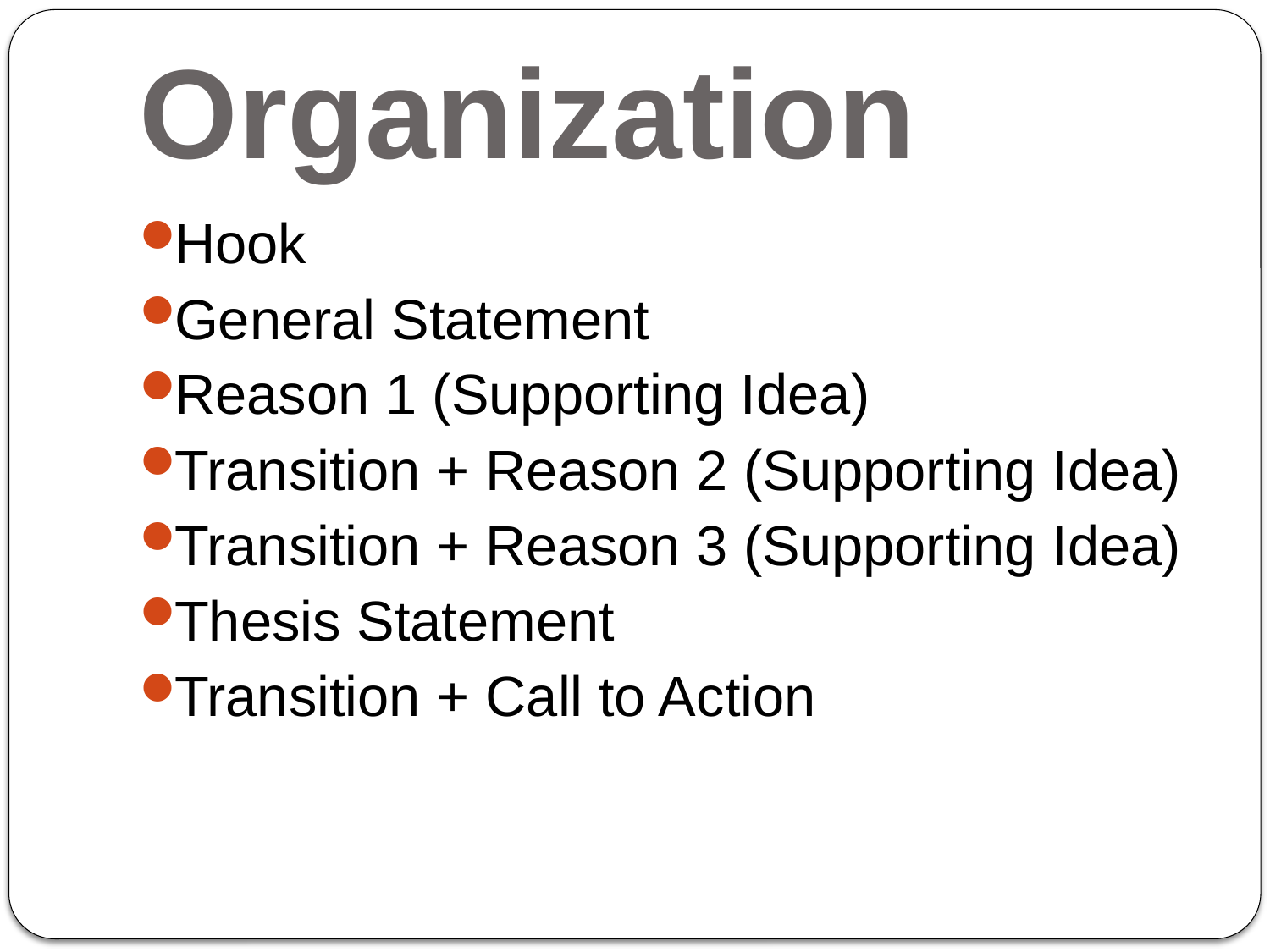

# Organization
Hook
General Statement
Reason 1 (Supporting Idea)
Transition + Reason 2 (Supporting Idea)
Transition + Reason 3 (Supporting Idea)
Thesis Statement
Transition + Call to Action